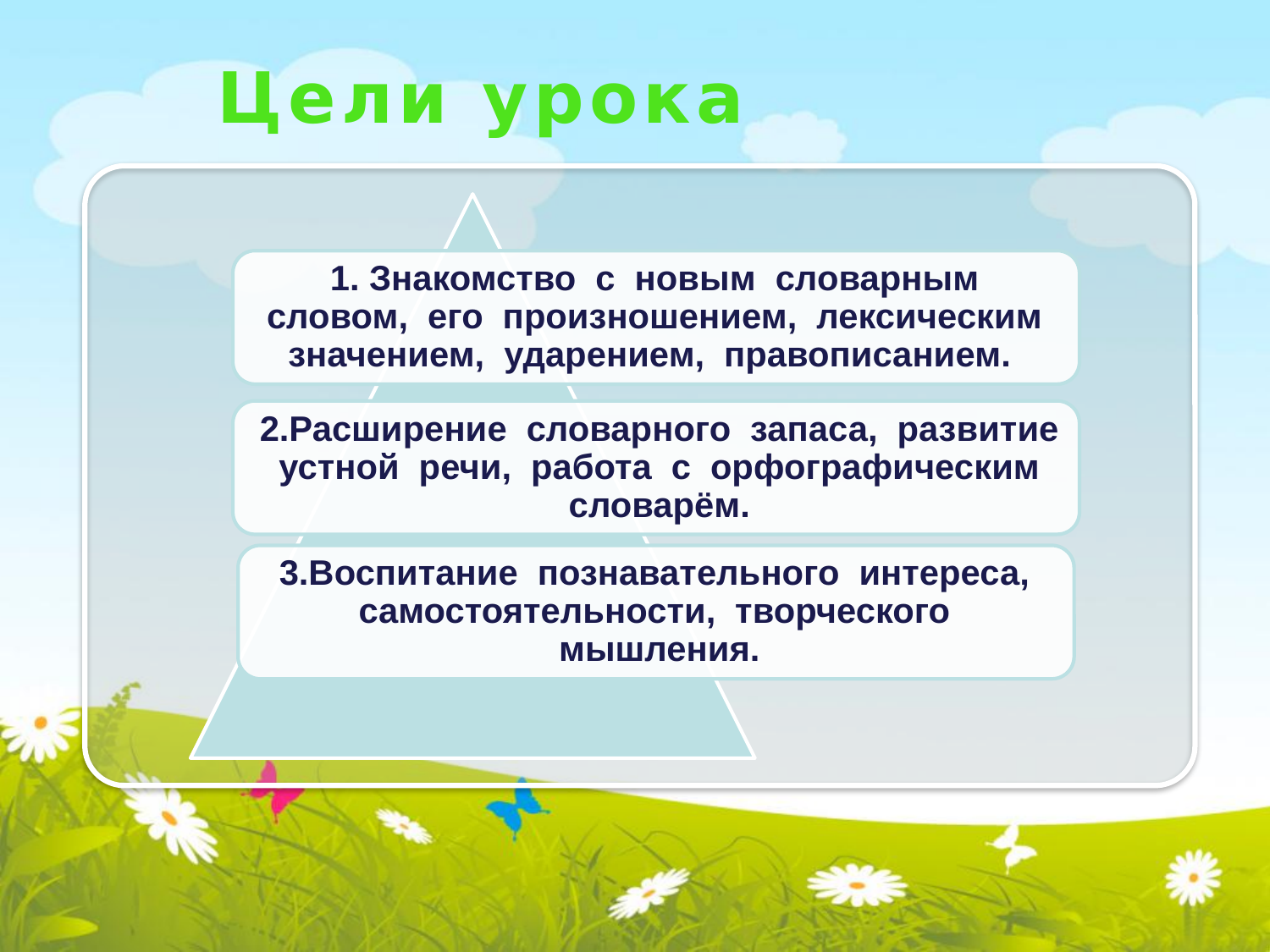

Цели урока

1. Знакомство  с  новым  словарным  словом,  его  произношением,  лексическим  значением,  ударением,  правописанием.
2.Расширение  словарного  запаса,  развитие  устной  речи,  работа  с  орфографическим  словарём.
3.Воспитание  познавательного  интереса,  самостоятельности,  творческого  мышления.